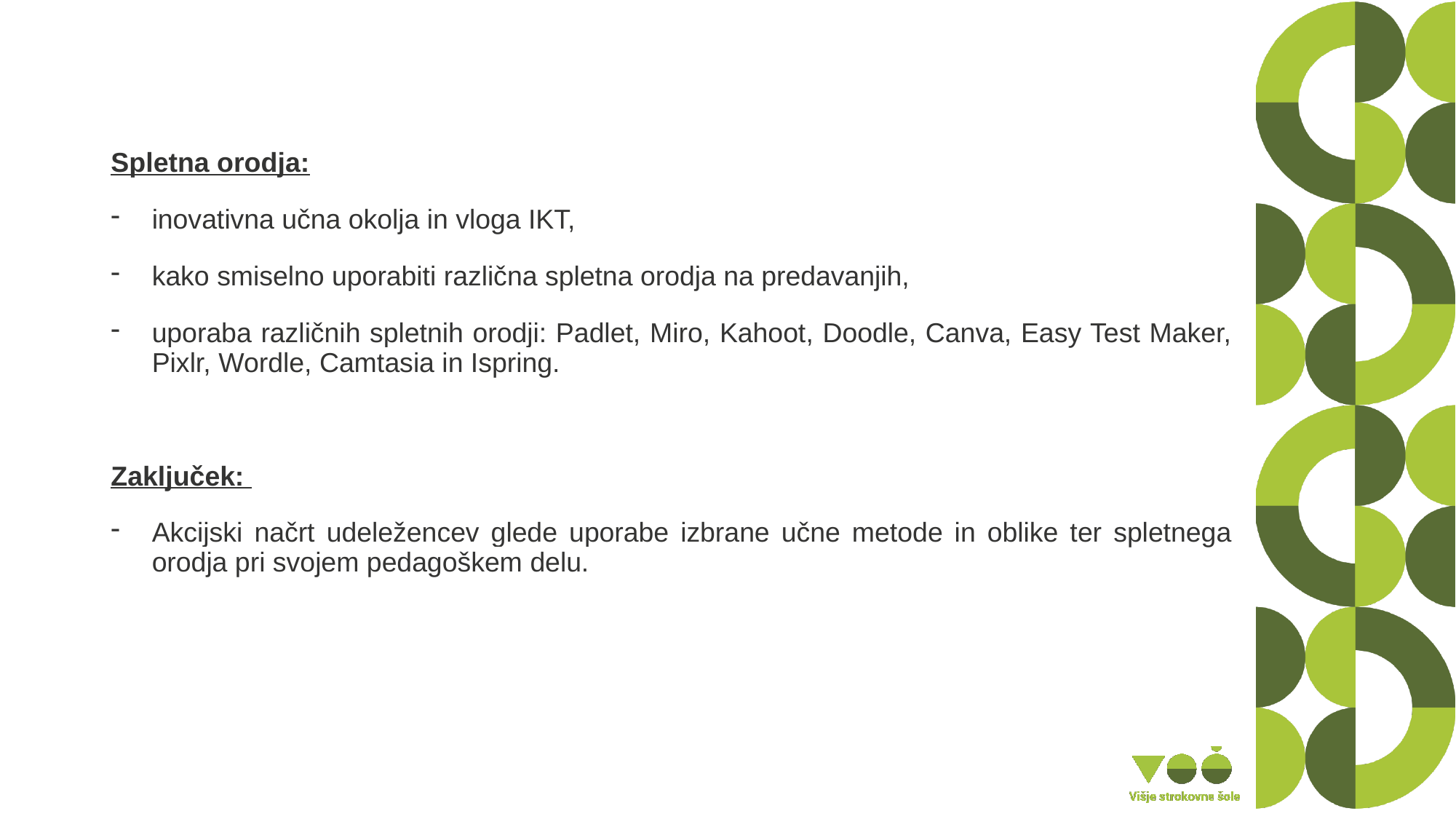

Spletna orodja:
inovativna učna okolja in vloga IKT,
kako smiselno uporabiti različna spletna orodja na predavanjih,
uporaba različnih spletnih orodji: Padlet, Miro, Kahoot, Doodle, Canva, Easy Test Maker, Pixlr, Wordle, Camtasia in Ispring.

Zaključek:
Akcijski načrt udeležencev glede uporabe izbrane učne metode in oblike ter spletnega orodja pri svojem pedagoškem delu.